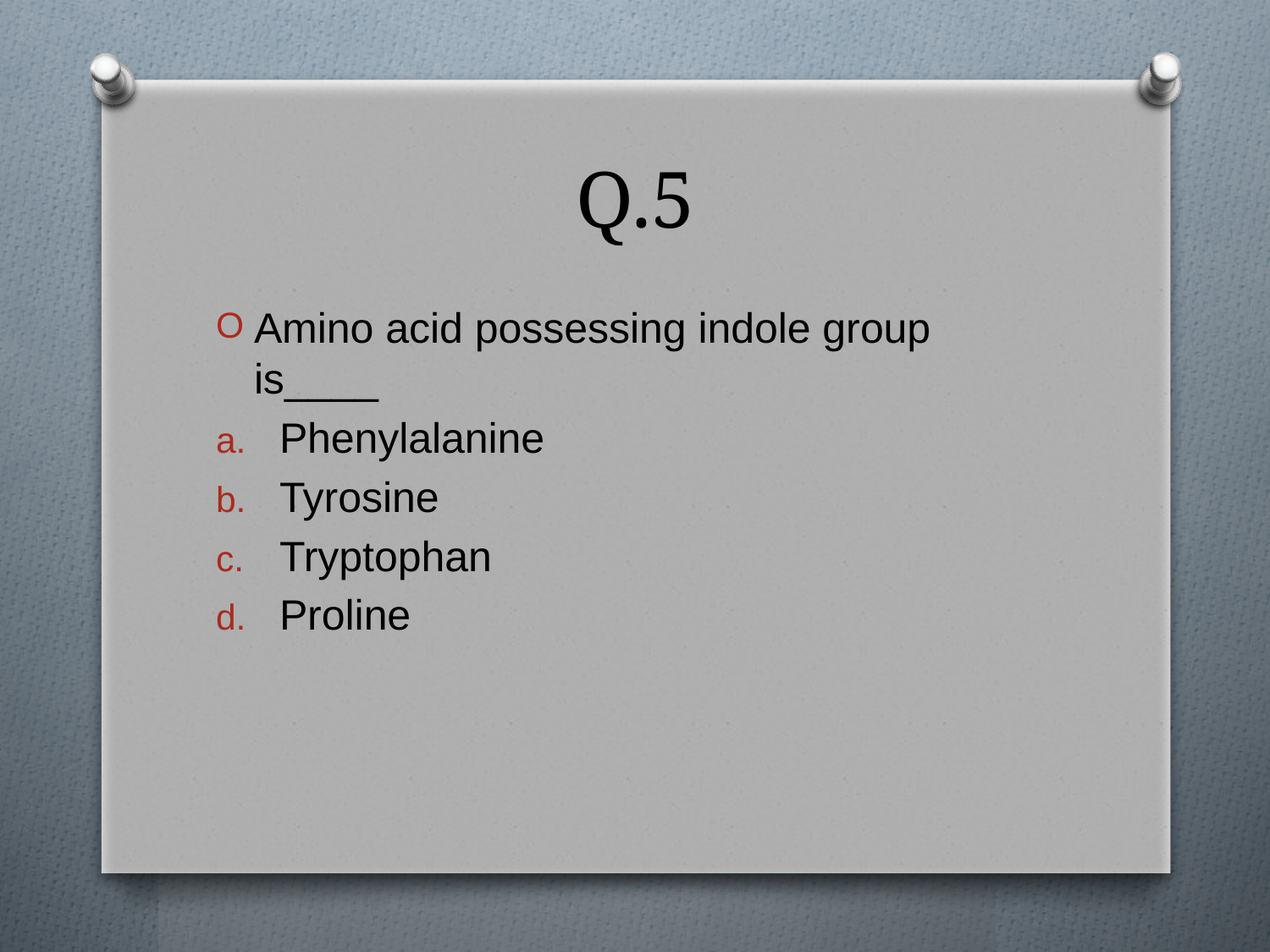

# Q.5
Amino acid possessing indole group is____
Phenylalanine
Tyrosine
Tryptophan
Proline